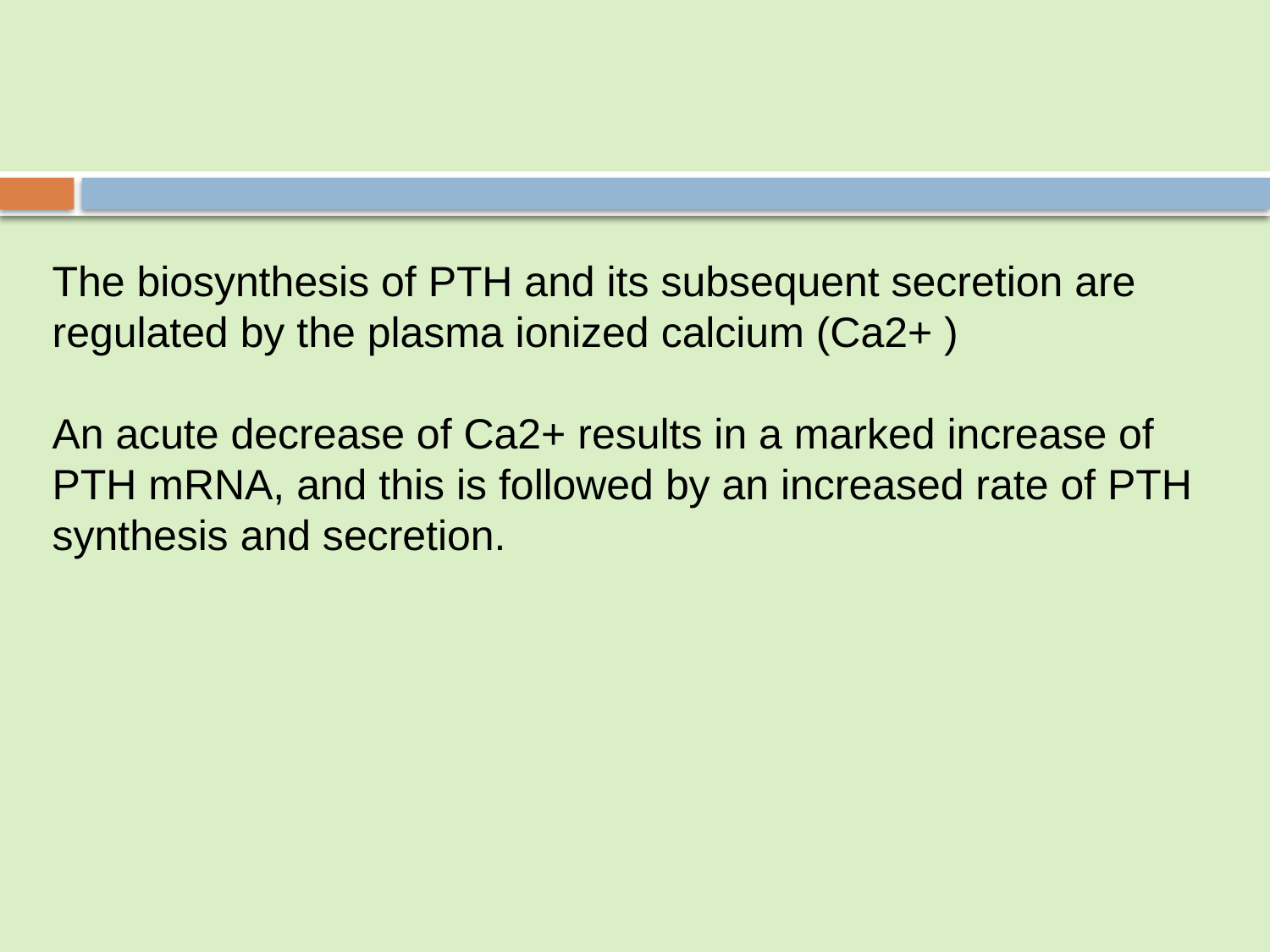

The biosynthesis of PTH and its subsequent secretion are regulated by the plasma ionized calcium (Ca2+ )

An acute decrease of Ca2+ results in a marked increase of PTH mRNA, and this is followed by an increased rate of PTH synthesis and secretion.